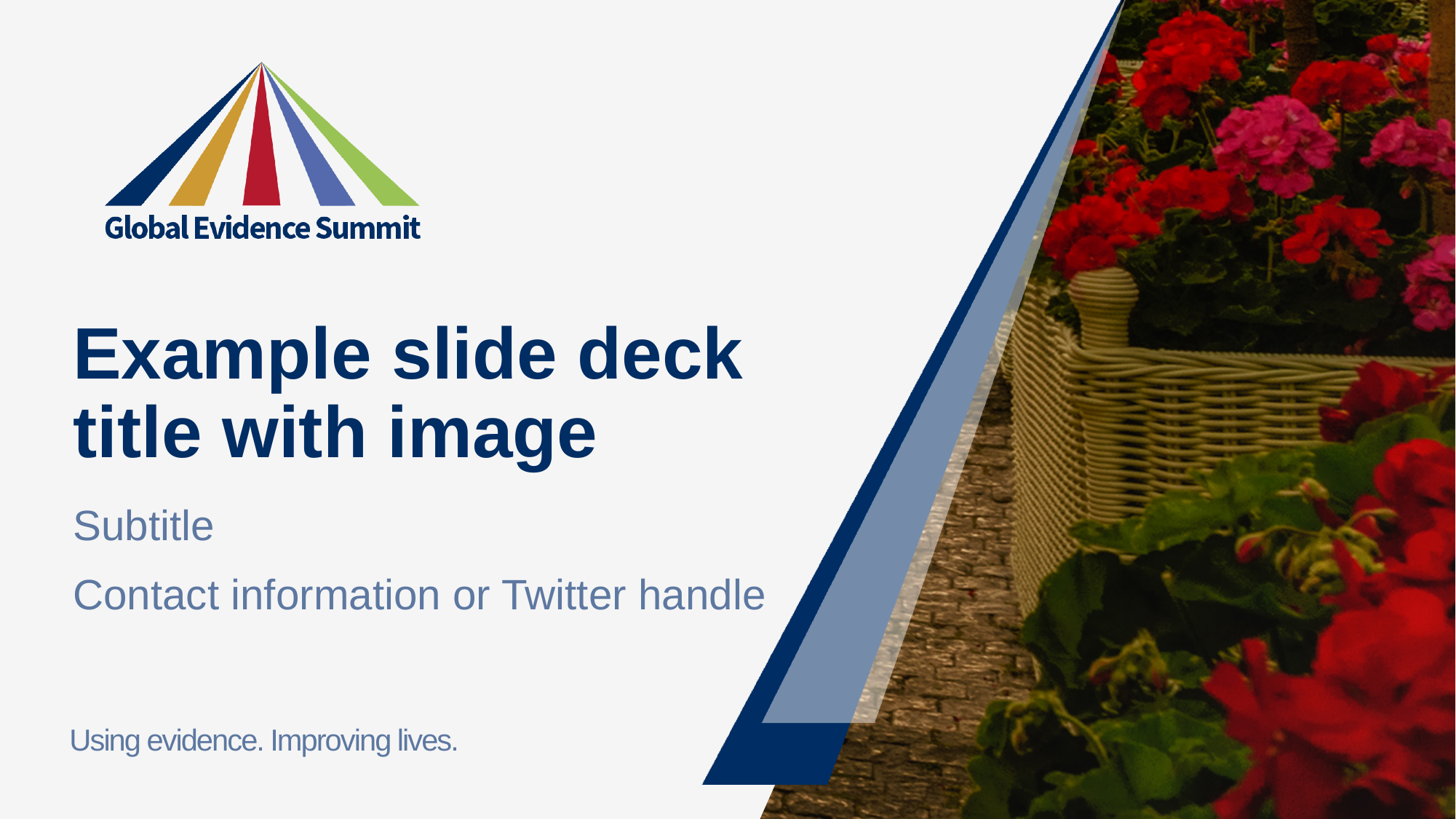

# Example slide deck title with image
Subtitle
Contact information or Twitter handle